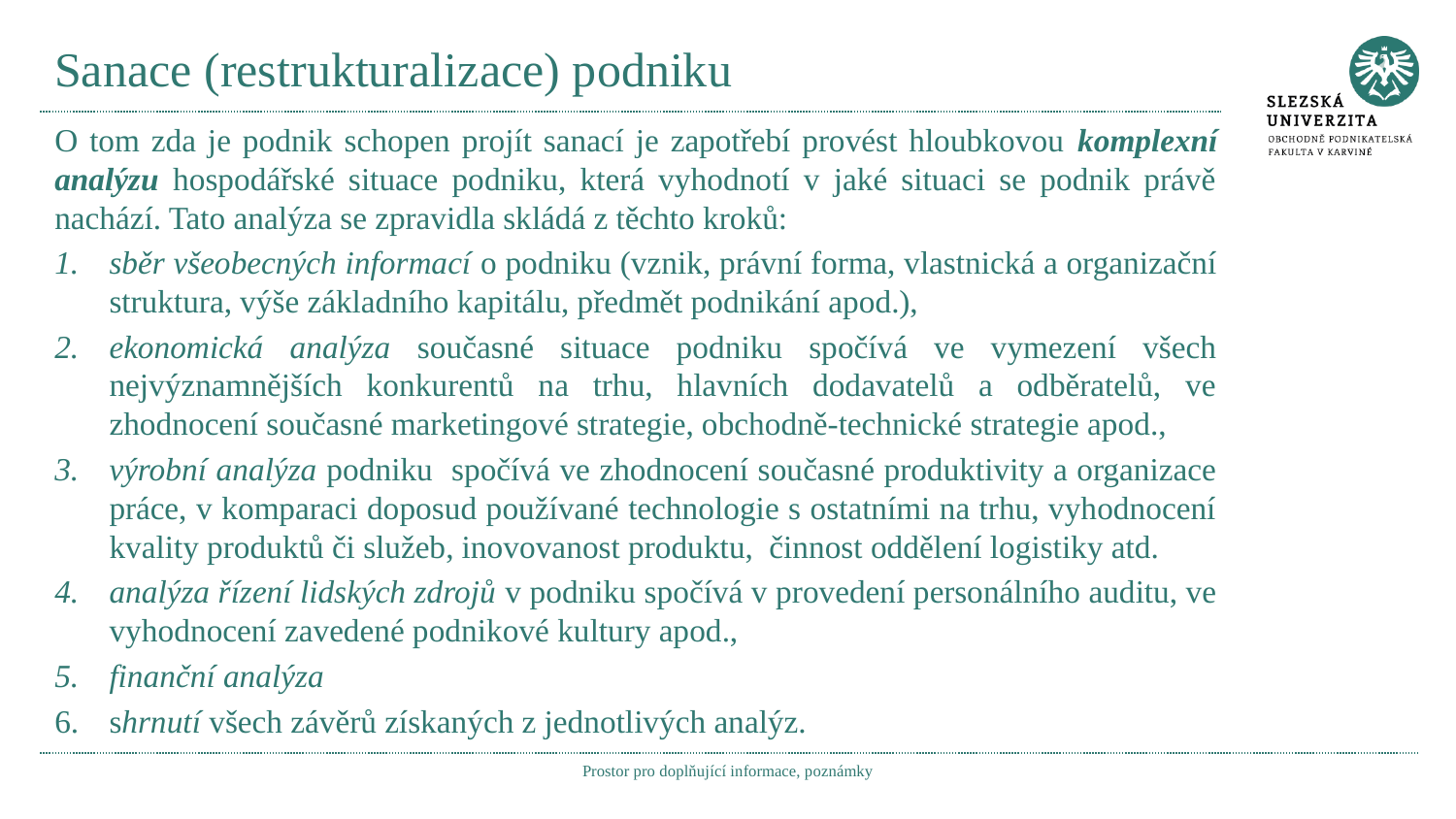

# Sanace (restrukturalizace) podniku
O tom zda je podnik schopen projít sanací je zapotřebí provést hloubkovou komplexní analýzu hospodářské situace podniku, která vyhodnotí v jaké situaci se podnik právě nachází. Tato analýza se zpravidla skládá z těchto kroků:
sběr všeobecných informací o podniku (vznik, právní forma, vlastnická a organizační struktura, výše základního kapitálu, předmět podnikání apod.),
ekonomická analýza současné situace podniku spočívá ve vymezení všech nejvýznamnějších konkurentů na trhu, hlavních dodavatelů a odběratelů, ve zhodnocení současné marketingové strategie, obchodně-technické strategie apod.,
výrobní analýza podniku  spočívá ve zhodnocení současné produktivity a organizace práce, v komparaci doposud používané technologie s ostatními na trhu, vyhodnocení kvality produktů či služeb, inovovanost produktu,  činnost oddělení logistiky atd.
analýza řízení lidských zdrojů v podniku spočívá v provedení personálního auditu, ve vyhodnocení zavedené podnikové kultury apod.,
finanční analýza
shrnutí všech závěrů získaných z jednotlivých analýz.
Prostor pro doplňující informace, poznámky